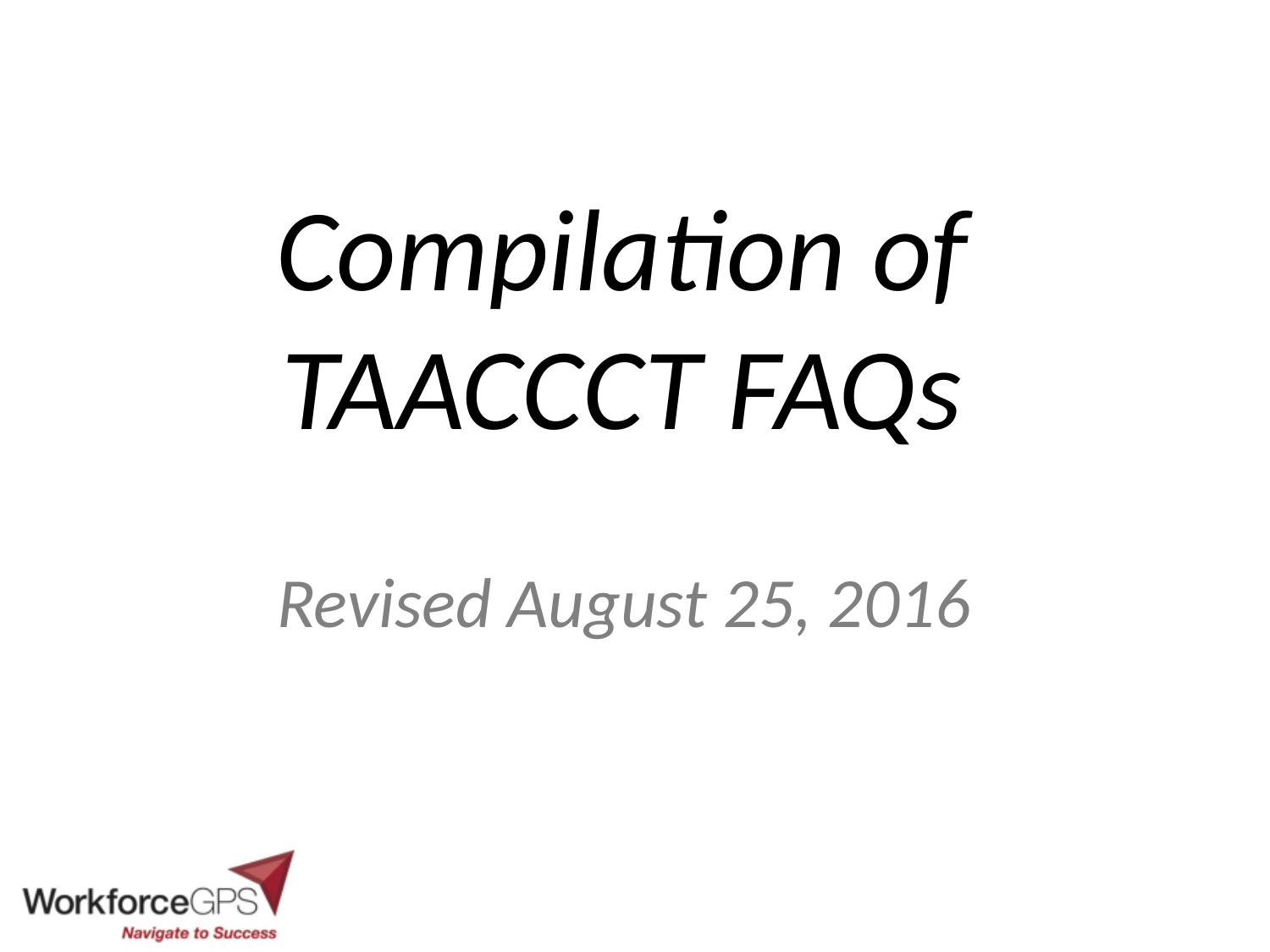

# Compilation of TAACCCT FAQs
Revised August 25, 2016